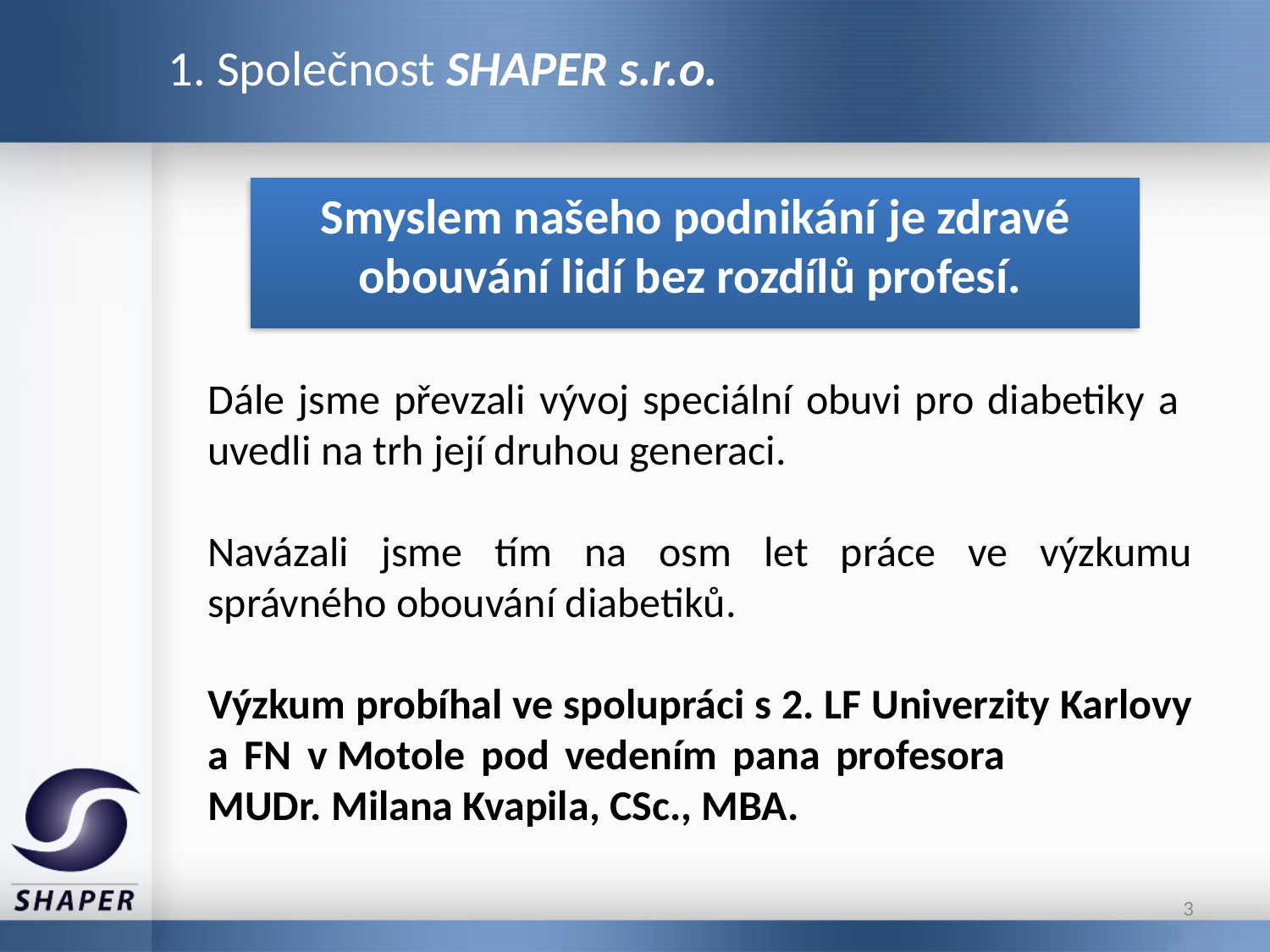

1. Společnost SHAPER s.r.o.
Smyslem našeho podnikání je zdravé obouvání lidí bez rozdílů profesí.

Dále jsme převzali vývoj speciální obuvi pro diabetiky a  uvedli na trh její druhou generaci.

Navázali jsme tím na osm let práce ve výzkumu správného obouvání diabetiků.

Výzkum probíhal ve spolupráci s 2. LF Univerzity Karlovy a FN v Motole pod vedením pana profesora             MUDr. Milana Kvapila, CSc., MBA.

3